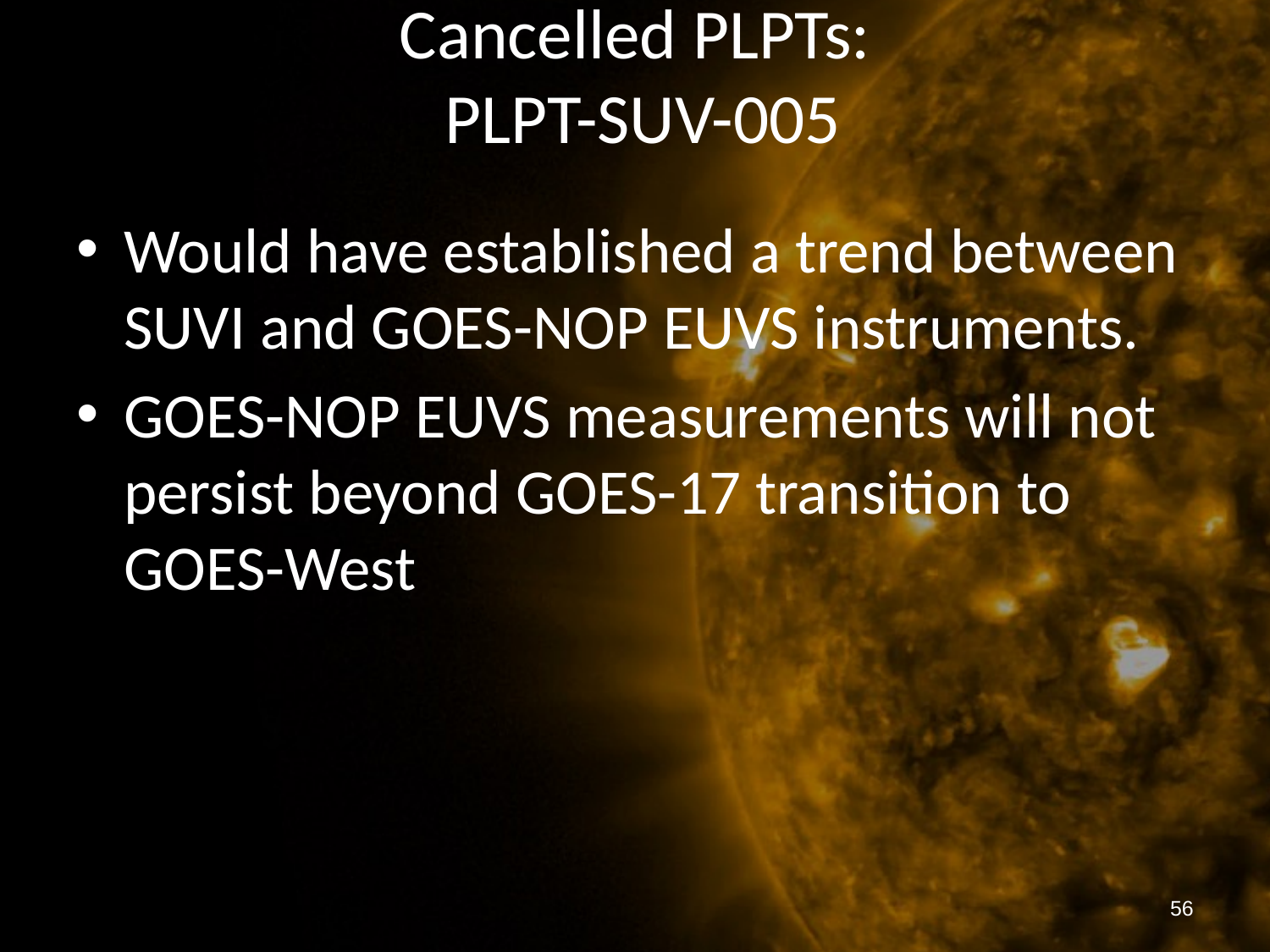

# Cancelled PLPTs: PLPT-SUV-005
Would have established a trend between SUVI and GOES-NOP EUVS instruments.
GOES-NOP EUVS measurements will not persist beyond GOES-17 transition to GOES-West
56